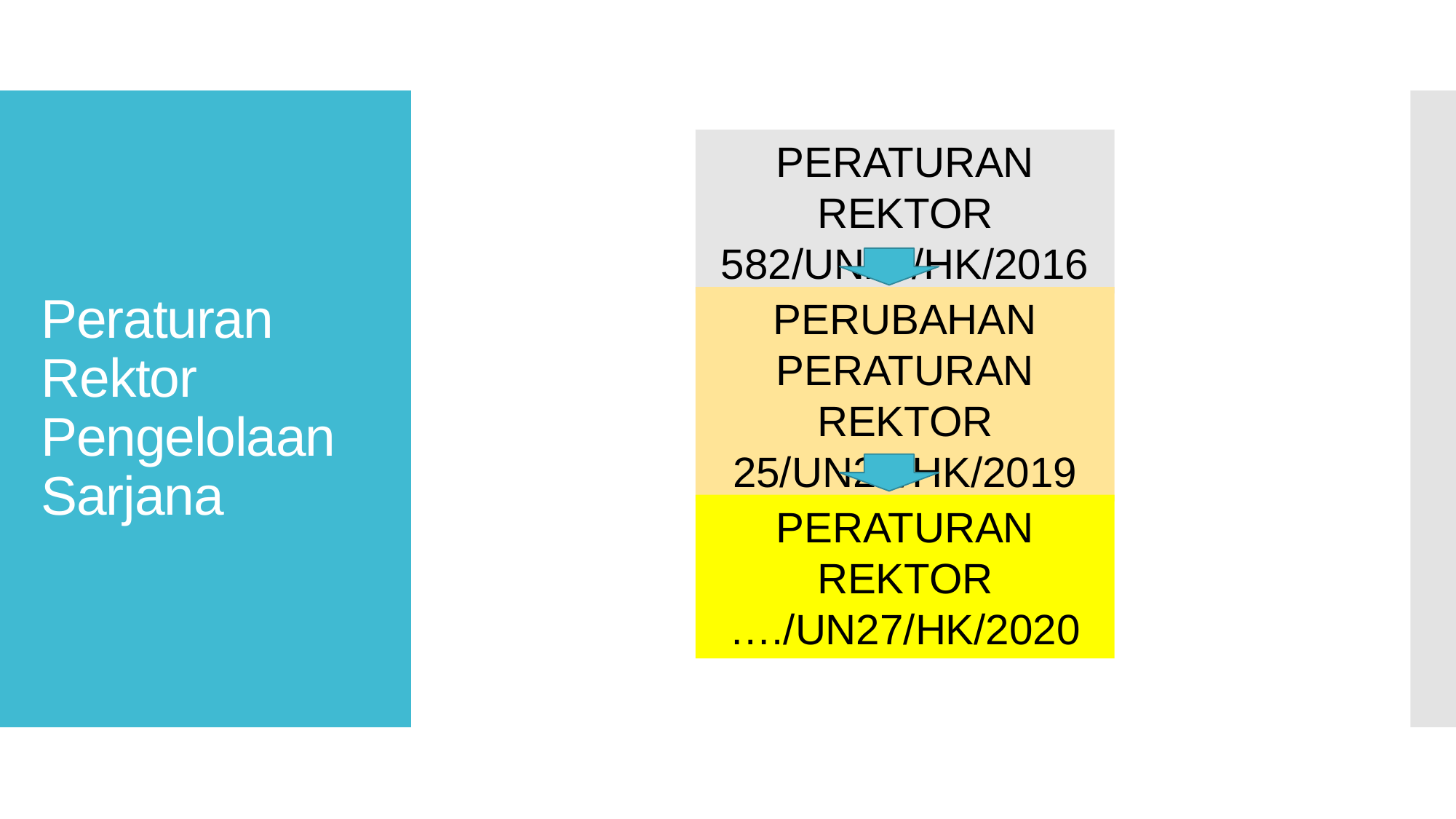

PERATURAN REKTOR 582/UN27/HK/2016
# Peraturan Rektor Pengelolaan Sarjana

PERUBAHAN PERATURAN REKTOR 25/UN27/HK/2019

PERATURAN REKTOR …./UN27/HK/2020